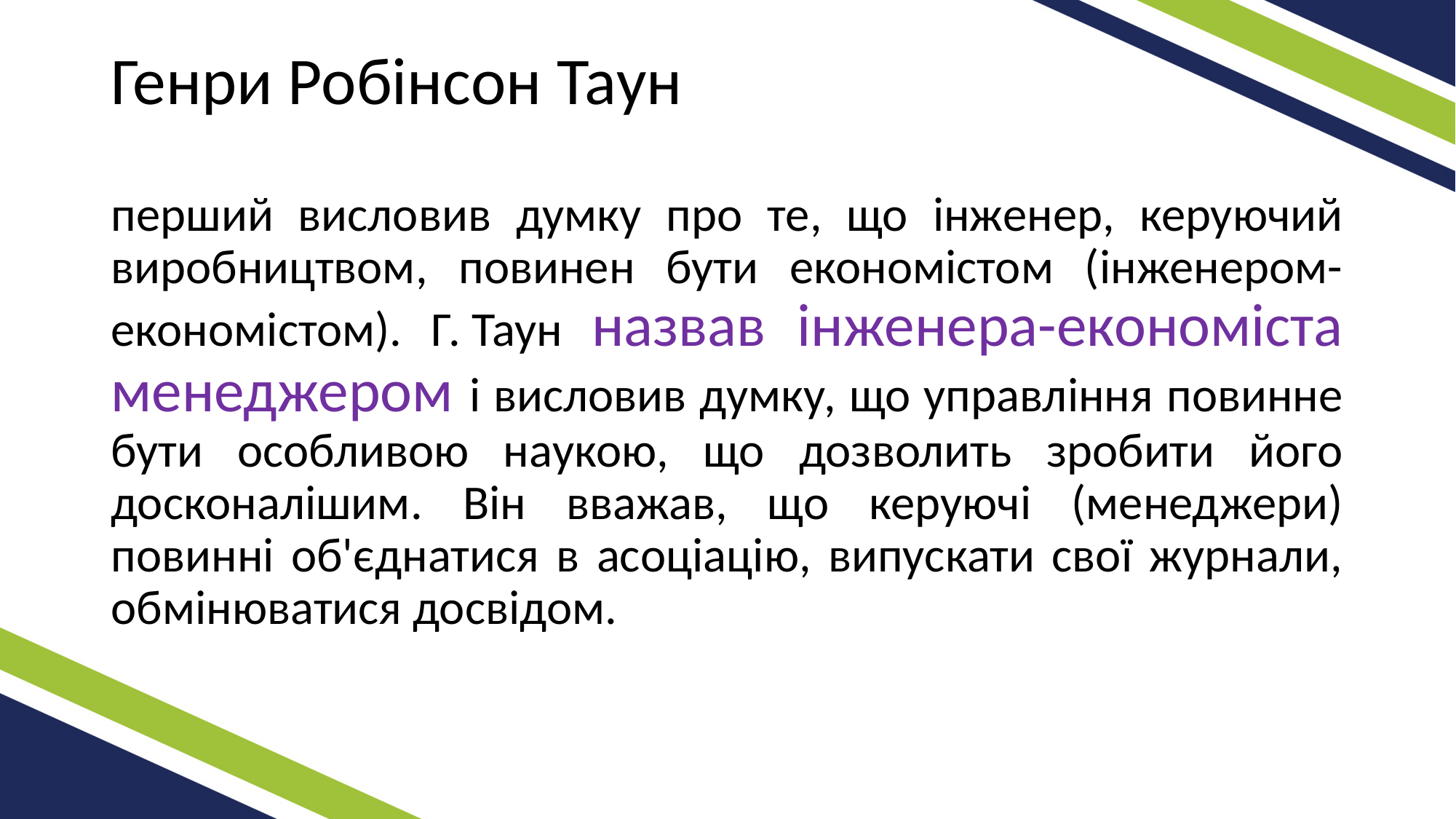

# Генри Робінсон Таун
перший висловив думку про те, що інженер, керуючий виробництвом, повинен бути економістом (інженером-економістом). Г. Таун назвав інженера-економіста менеджером і висловив думку, що управління повинне бути особливою наукою, що дозволить зробити його досконалішим. Він вважав, що керуючі (менеджери) повинні об'єднатися в асоціацію, випускати свої журнали, обмінюватися досвідом.